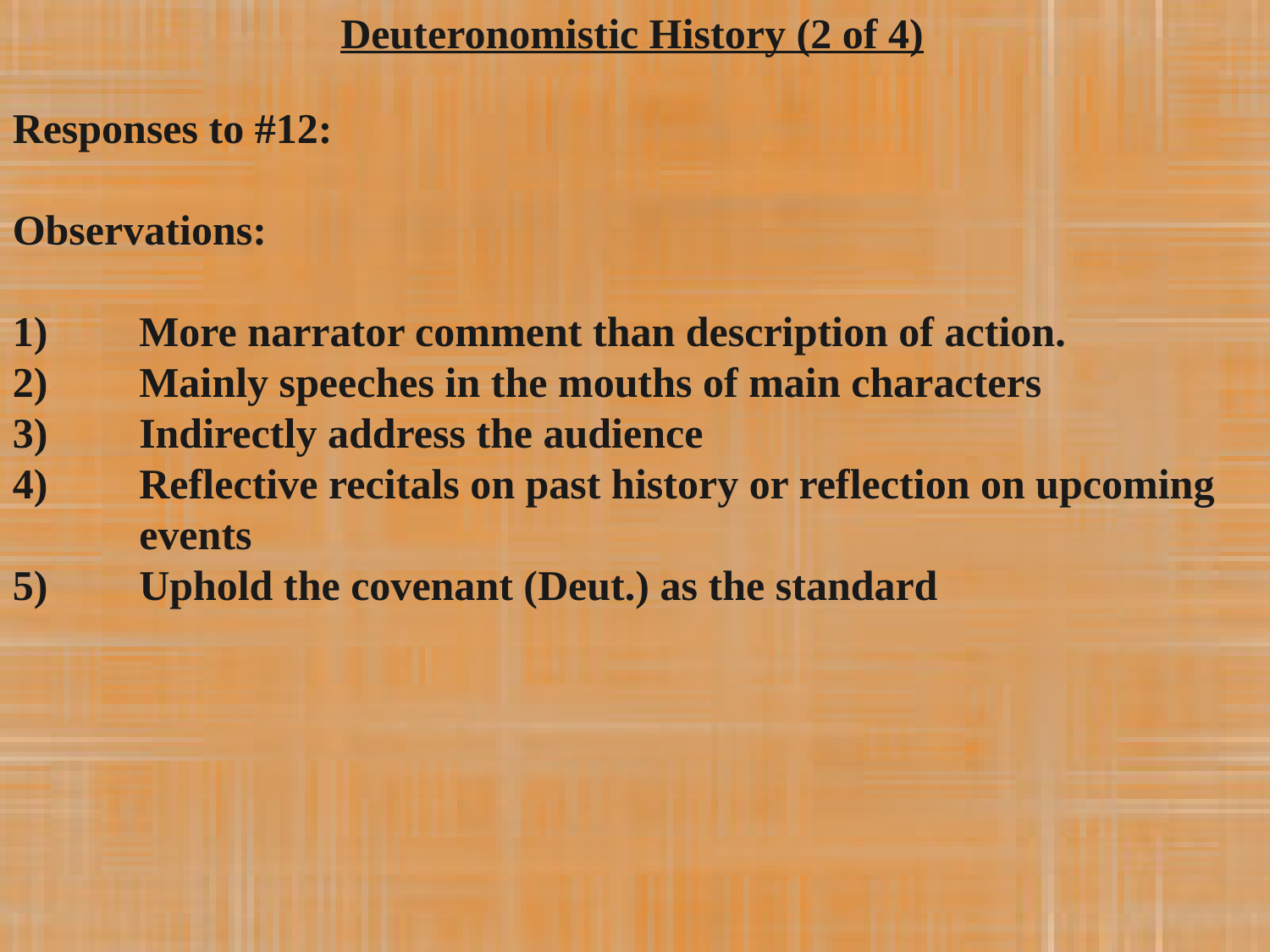

Deuteronomistic History (2 of 4)

Responses to #12:

Observations:

More narrator comment than description of action.
Mainly speeches in the mouths of main characters
Indirectly address the audience
Reflective recitals on past history or reflection on upcoming events
Uphold the covenant (Deut.) as the standard